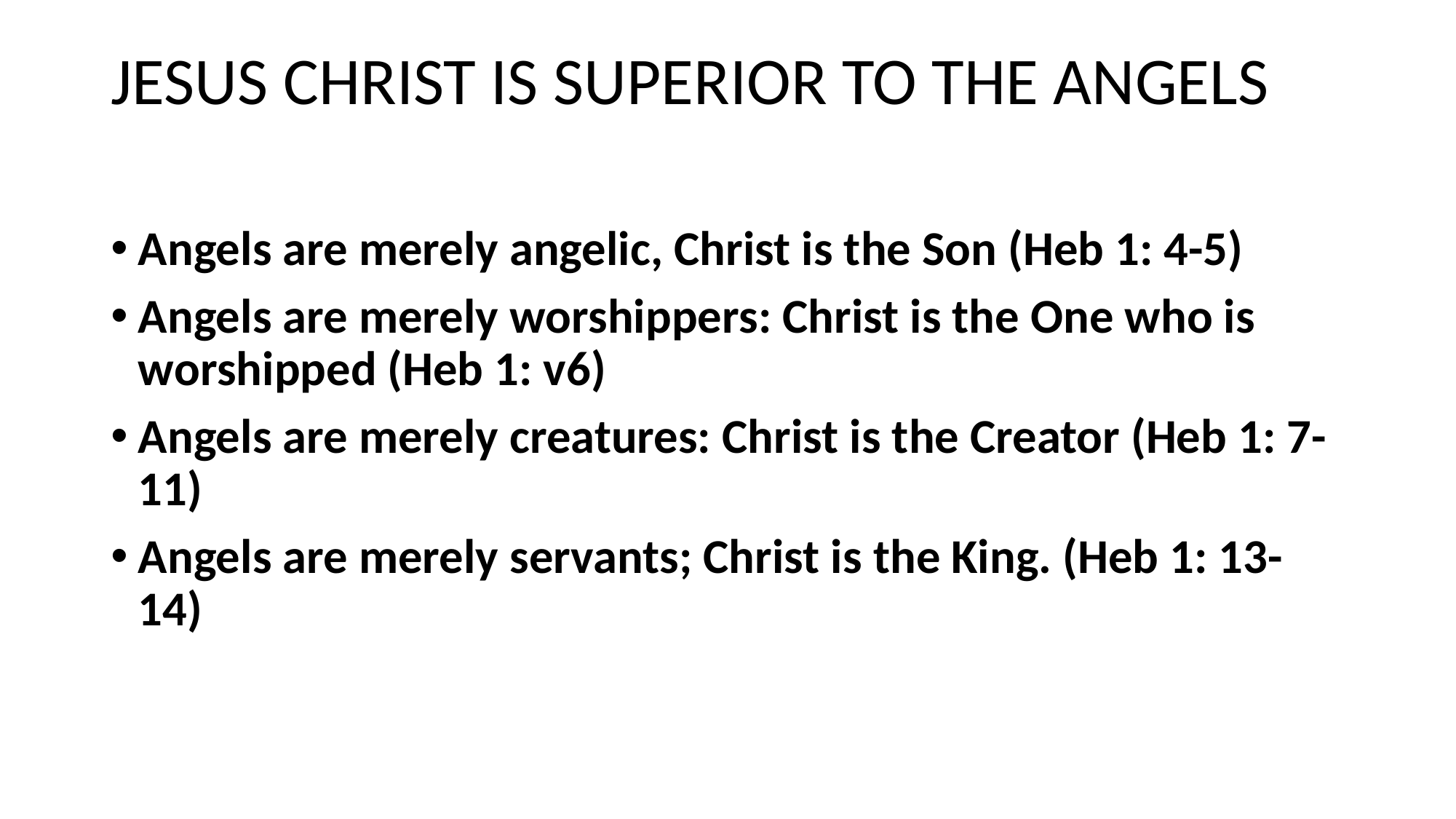

# JESUS CHRIST IS SUPERIOR TO THE ANGELS
Angels are merely angelic, Christ is the Son (Heb 1: 4-5)
Angels are merely worshippers: Christ is the One who is worshipped (Heb 1: v6)
Angels are merely creatures: Christ is the Creator (Heb 1: 7-11)
Angels are merely servants; Christ is the King. (Heb 1: 13-14)